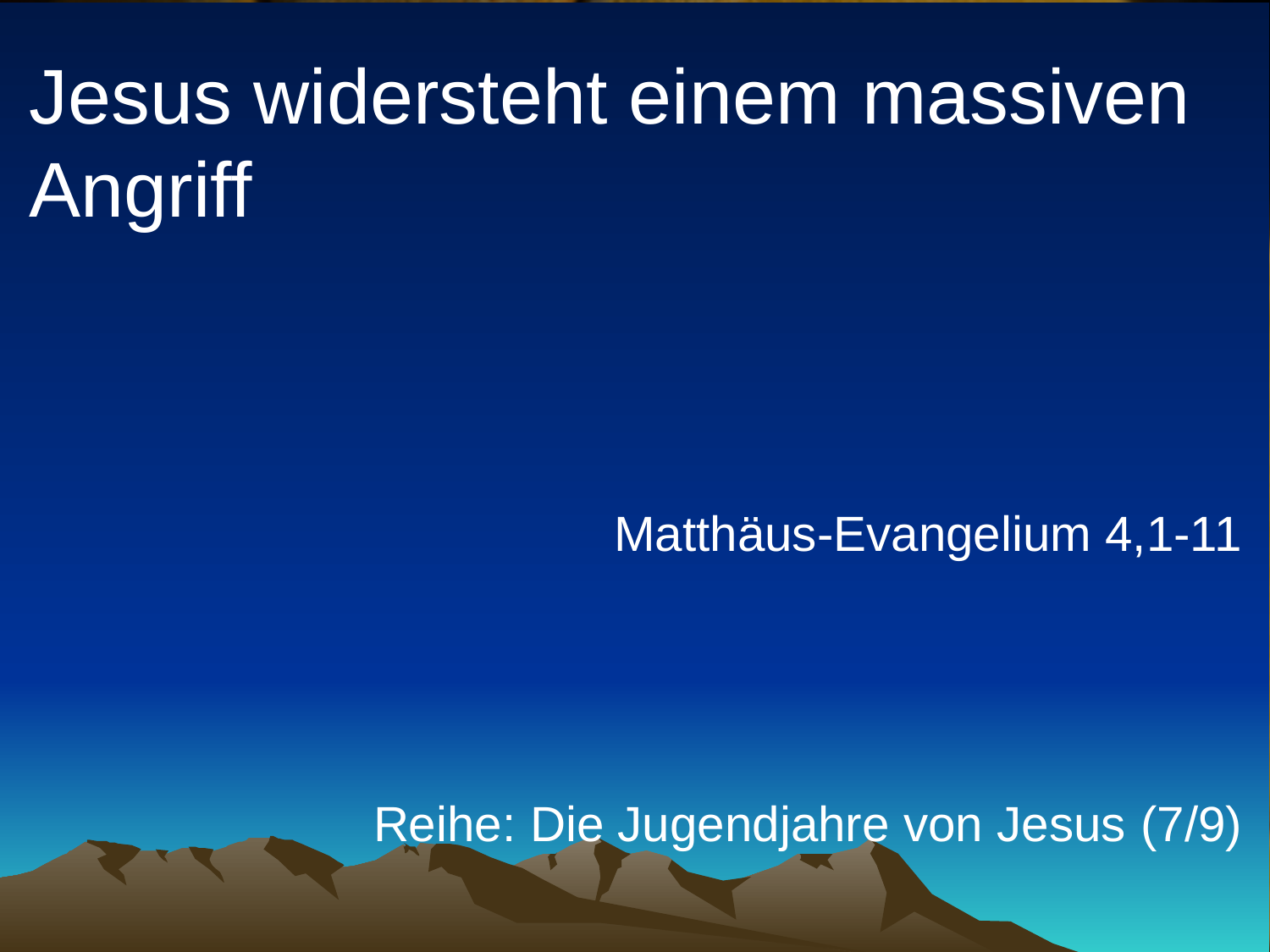

# Jesus widersteht einem massiven Angriff
Matthäus-Evangelium 4,1-11
Reihe: Die Jugendjahre von Jesus (7/9)